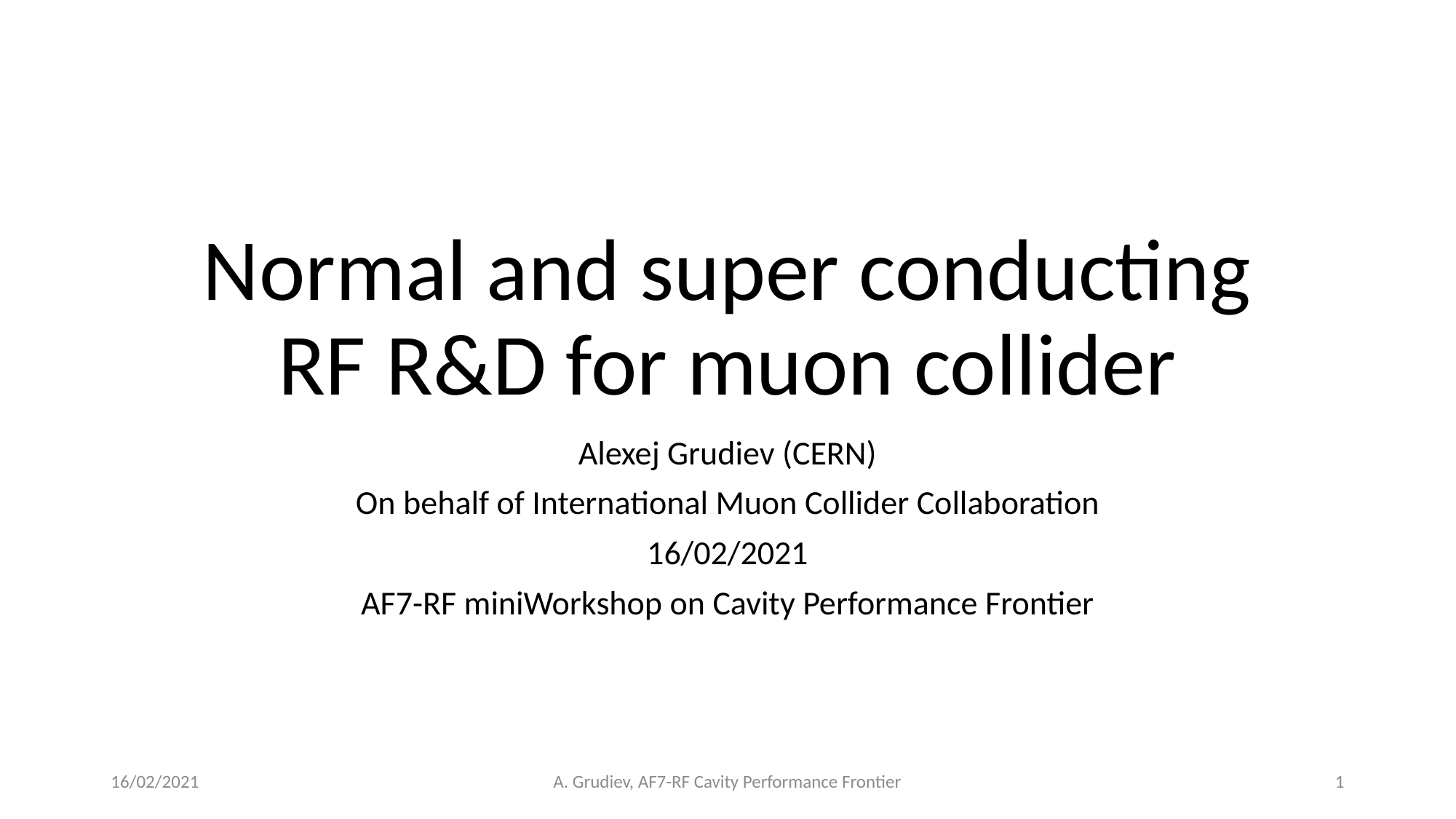

# Normal and super conducting RF R&D for muon collider
Alexej Grudiev (CERN)
On behalf of International Muon Collider Collaboration
16/02/2021
AF7-RF miniWorkshop on Cavity Performance Frontier
16/02/2021
A. Grudiev, AF7-RF Cavity Performance Frontier
1